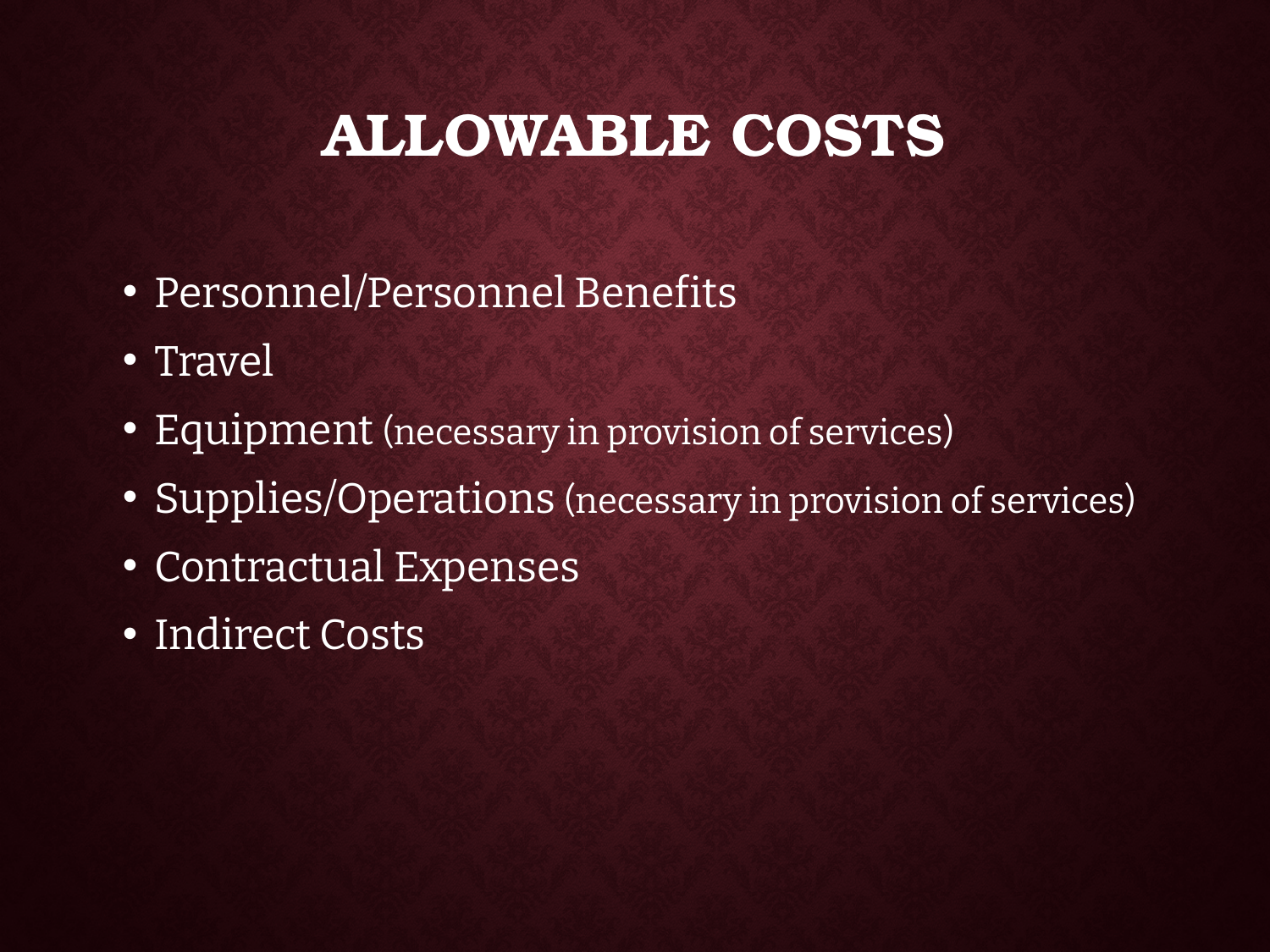

# Allowable Costs
Personnel/Personnel Benefits
Travel
Equipment (necessary in provision of services)
Supplies/Operations (necessary in provision of services)
Contractual Expenses
Indirect Costs